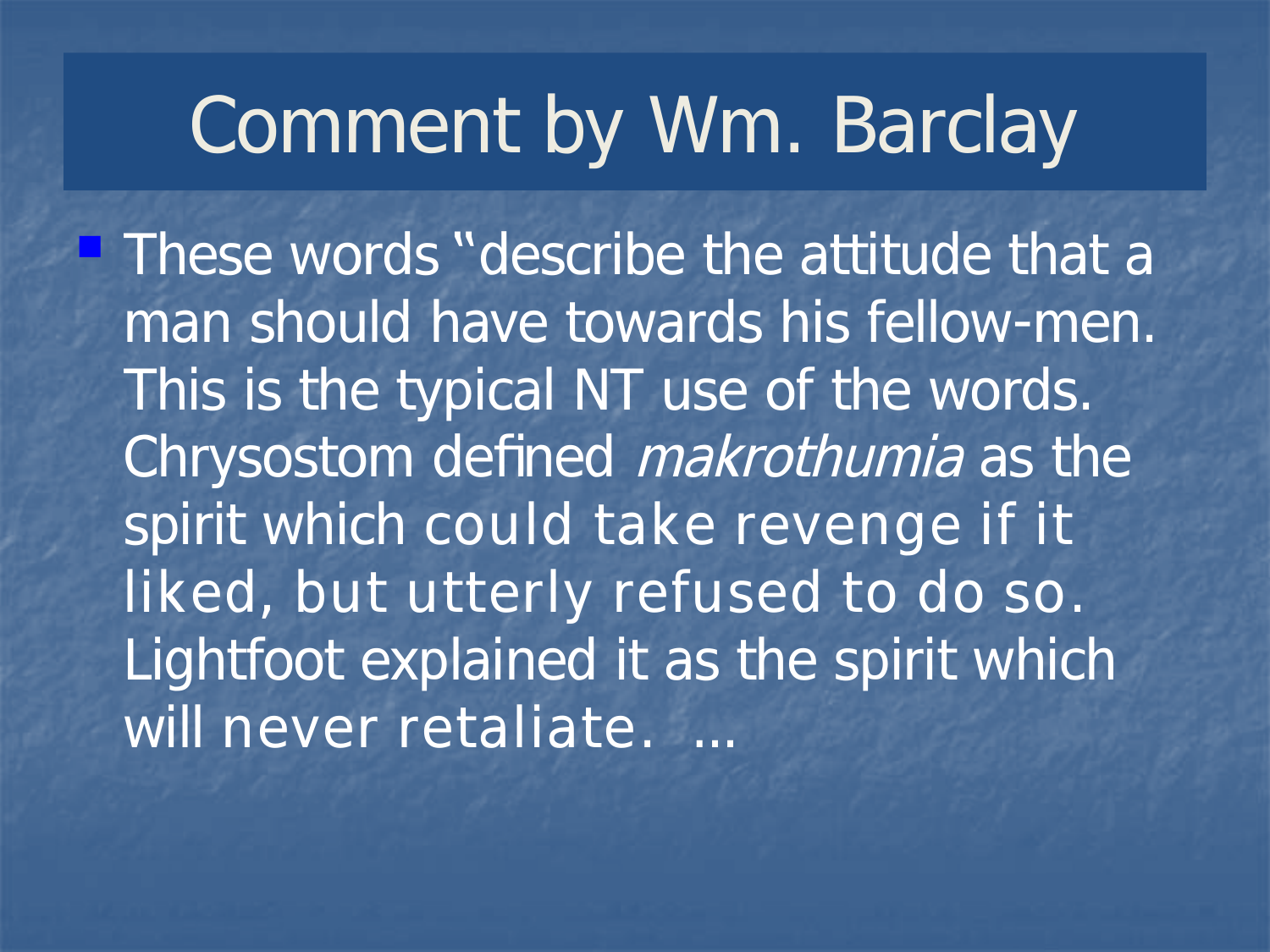

# Comment by Wm. Barclay
These words “describe the attitude that a man should have towards his fellow-men.  This is the typical NT use of the words.  Chrysostom defined makrothumia as the spirit which could take revenge if it liked, but utterly refused to do so.  Lightfoot explained it as the spirit which will never retaliate.  …